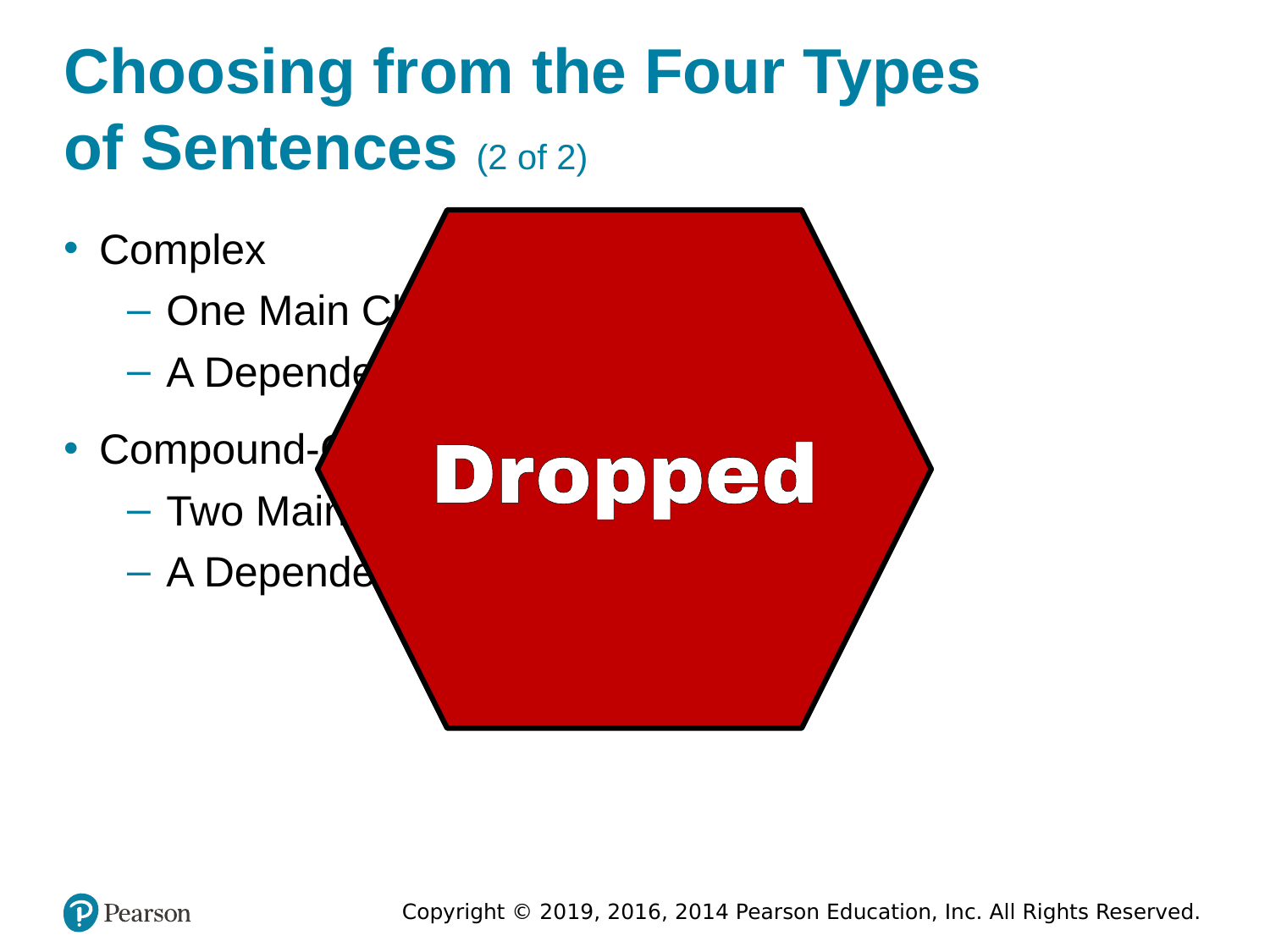

# Choosing from the Four Types of Sentences (2 of 2)
Dropped
Complex
One Main Clause
A Dependent Clause
Compound-Complex
Two Main Clauses
A Dependent Clause